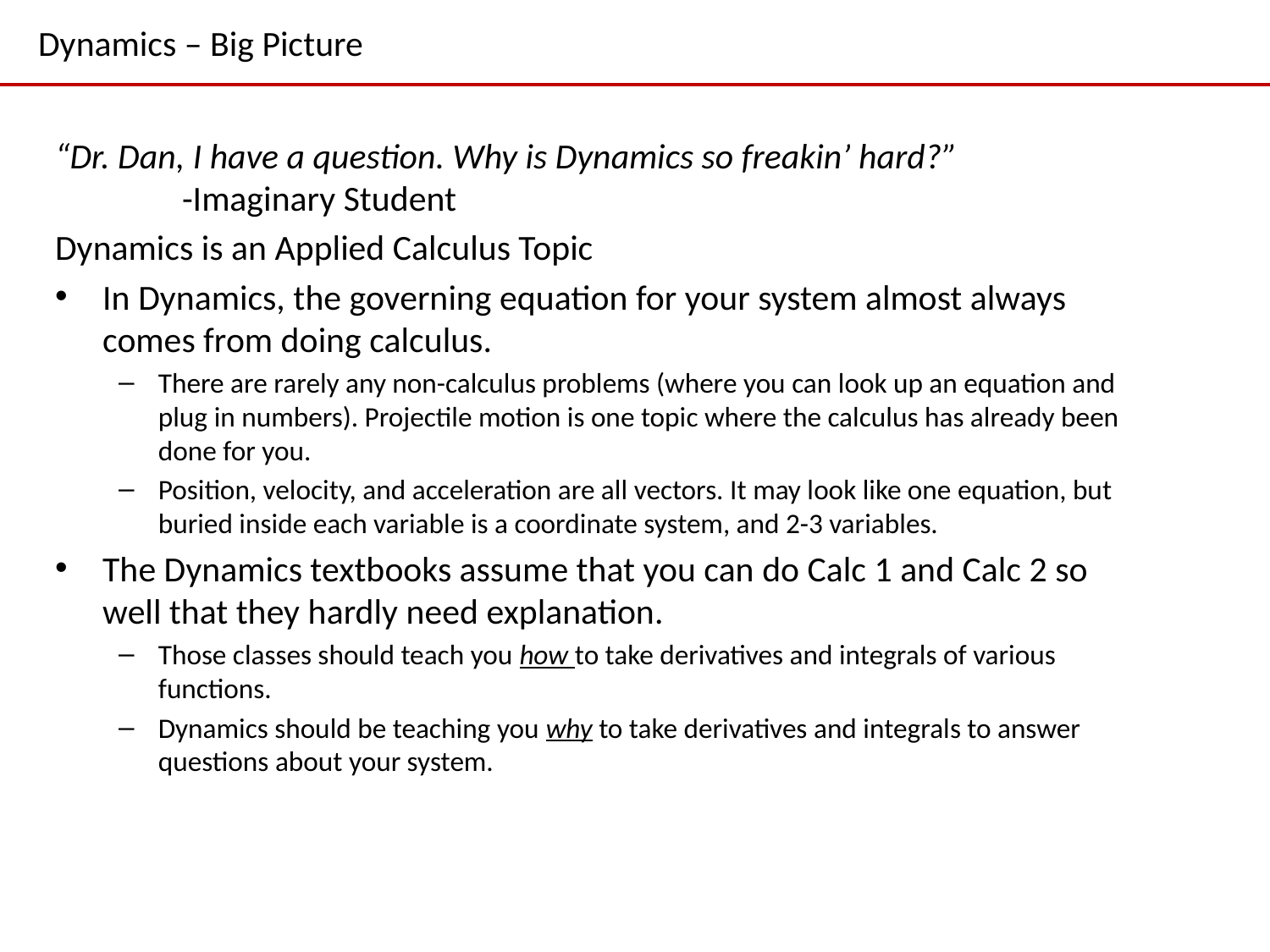

# Dynamics – Big Picture

“Dr. Dan, I have a question. Why is Dynamics so freakin’ hard?”
	-Imaginary Student
Dynamics is an Applied Calculus Topic
In Dynamics, the governing equation for your system almost always comes from doing calculus.
There are rarely any non-calculus problems (where you can look up an equation and plug in numbers). Projectile motion is one topic where the calculus has already been done for you.
Position, velocity, and acceleration are all vectors. It may look like one equation, but buried inside each variable is a coordinate system, and 2-3 variables.
The Dynamics textbooks assume that you can do Calc 1 and Calc 2 so well that they hardly need explanation.
Those classes should teach you how to take derivatives and integrals of various functions.
Dynamics should be teaching you why to take derivatives and integrals to answer questions about your system.